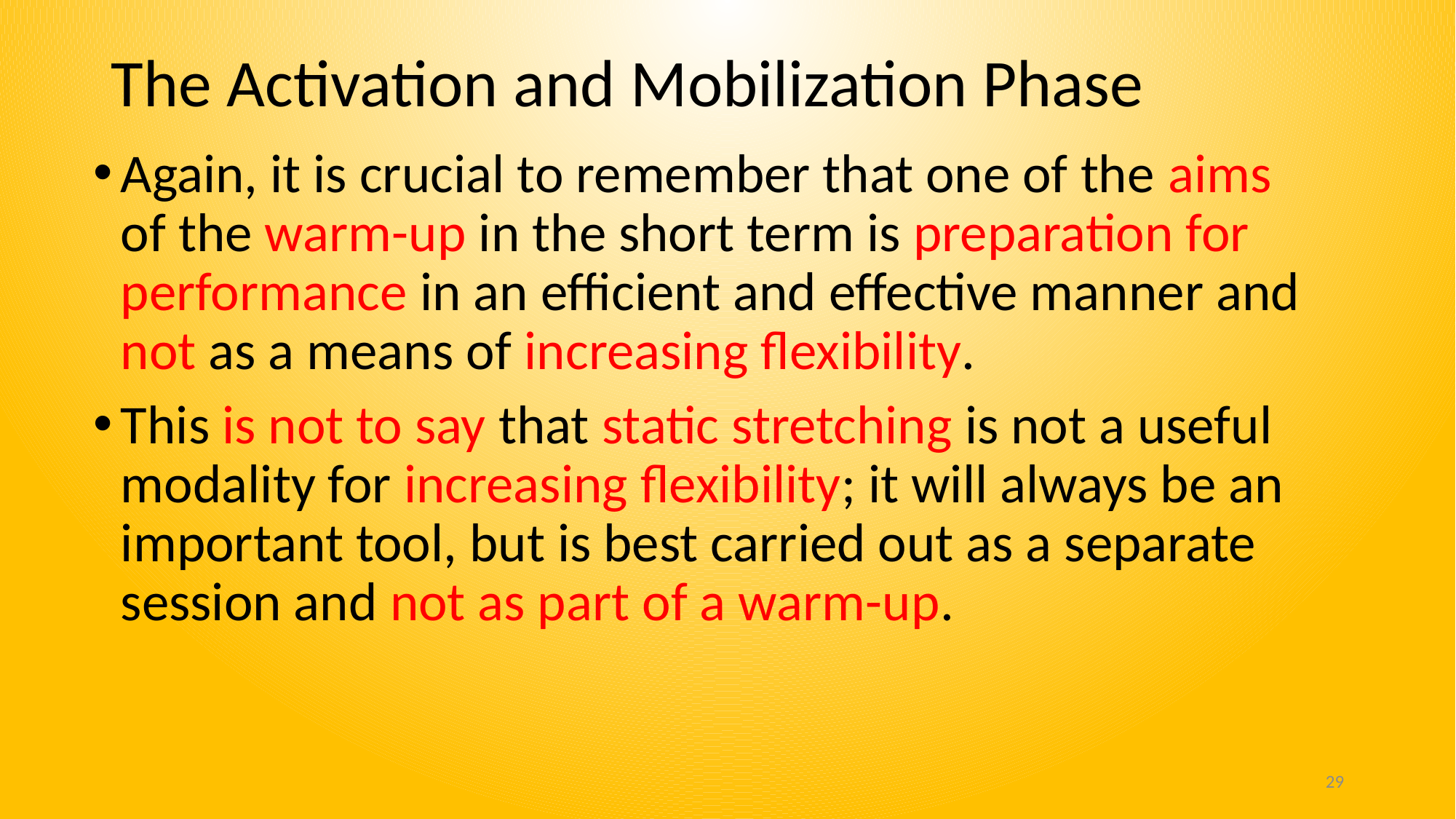

# The Activation and Mobilization Phase
Again, it is crucial to remember that one of the aims of the warm-up in the short term is preparation for performance in an efficient and effective manner and not as a means of increasing flexibility.
This is not to say that static stretching is not a useful modality for increasing flexibility; it will always be an important tool, but is best carried out as a separate session and not as part of a warm-up.
29